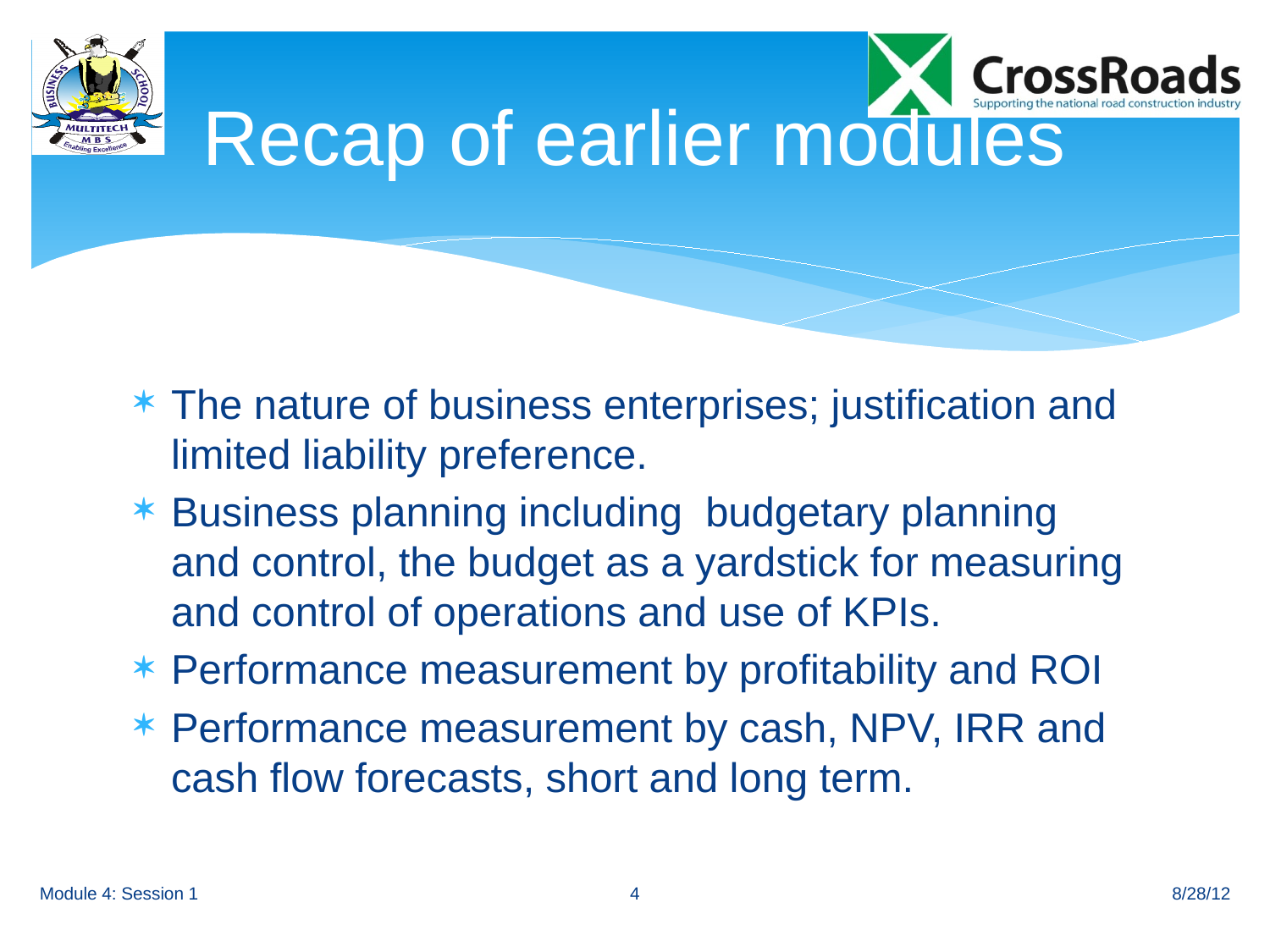

# Recap of earlier modules
The nature of business enterprises; justification and limited liability preference.
Business planning including  budgetary planning and control, the budget as a yardstick for measuring and control of operations and use of KPIs.
Performance measurement by profitability and ROI
Performance measurement by cash, NPV, IRR and cash flow forecasts, short and long term.
4
Module 4: Session 1
8/28/12